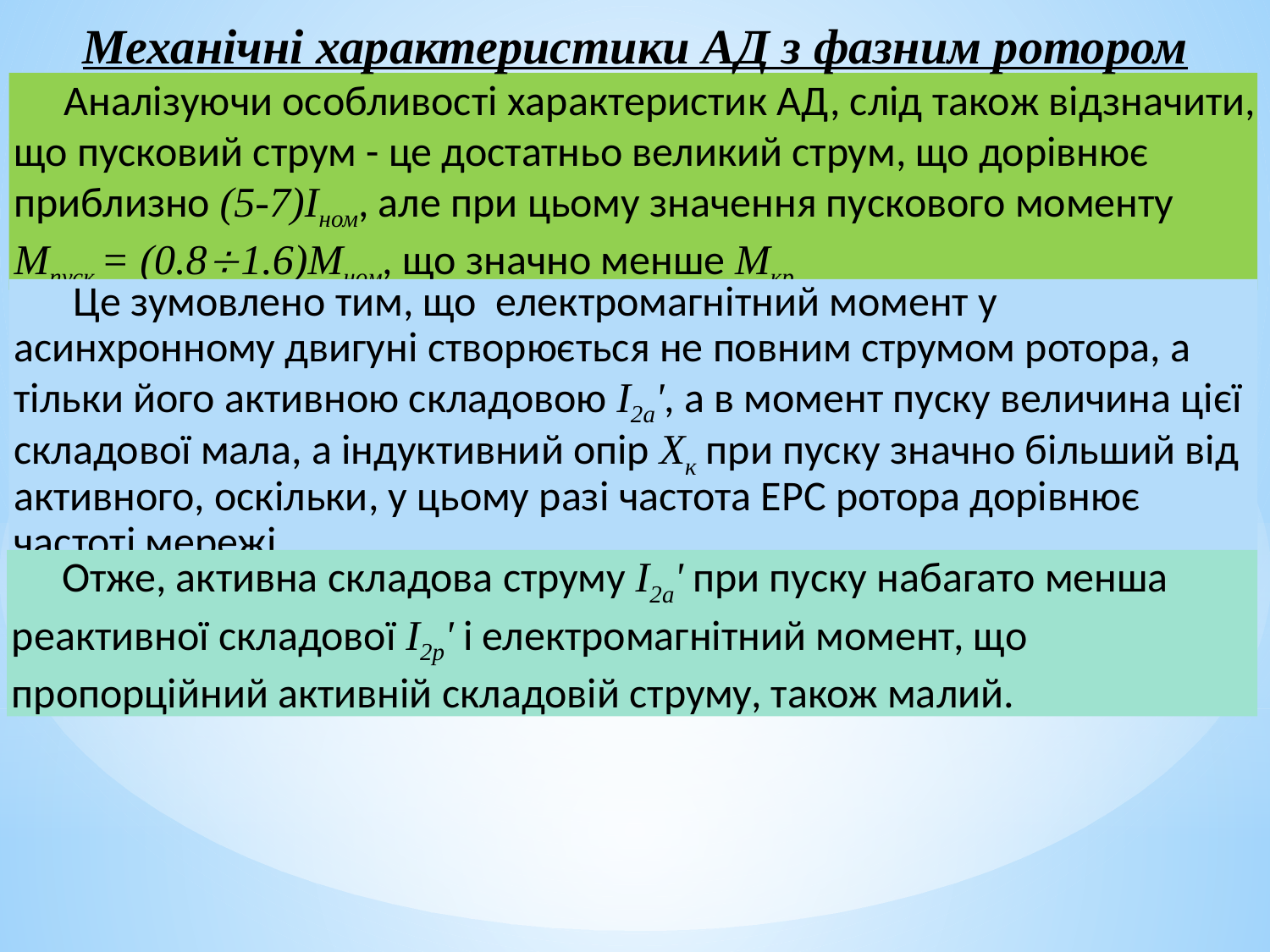

Механічні характеристики АД з фазним ротором
Аналізуючи особливості характеристик АД, слід також відзначити, що пусковий струм - це достатньо великий струм, що дорівнює приблизно (5-7)Iном, але при цьому значення пускового моменту Мпуск = (0.8÷1.6)Мном, що значно менше Мкр .
 Це зумовлено тим, що  електромагнітний момент у асинхронному двигуні створюється не повним струмом ротора, а тільки його активною складовою I2а', а в момент пуску величина цієї складової мала, а індуктивний опір Хк при пуску значно більший від активного, оскільки, у цьому разі частота ЕРС ротора дорівнює частоті мережі.
Отже, активна складова струму I2а' при пуску набагато менша реактивної складової I2р' і електромагнітний момент, що пропорційний активній складовій струму, також малий.